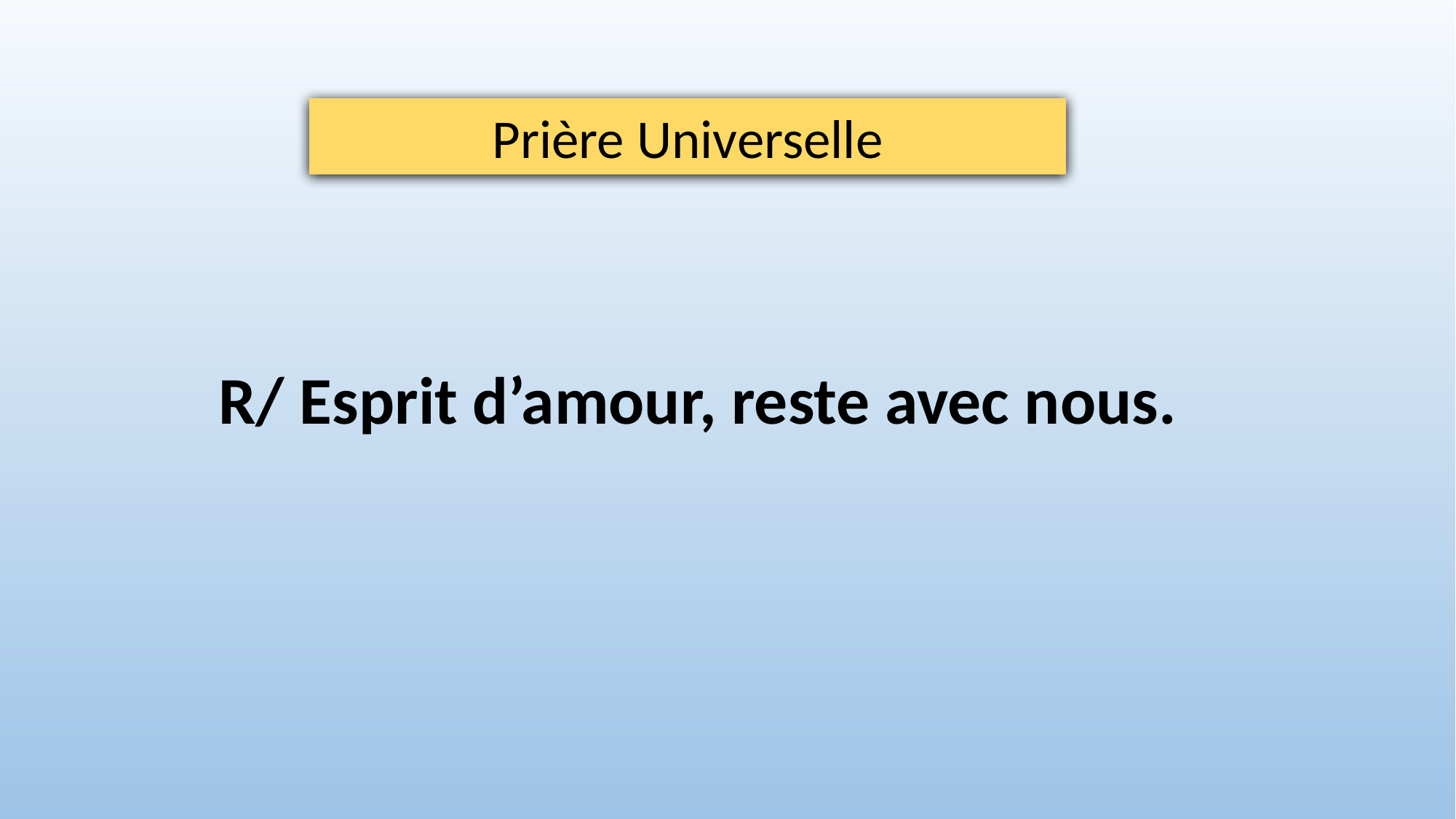

Prière Universelle
R/ Esprit d’amour, reste avec nous.